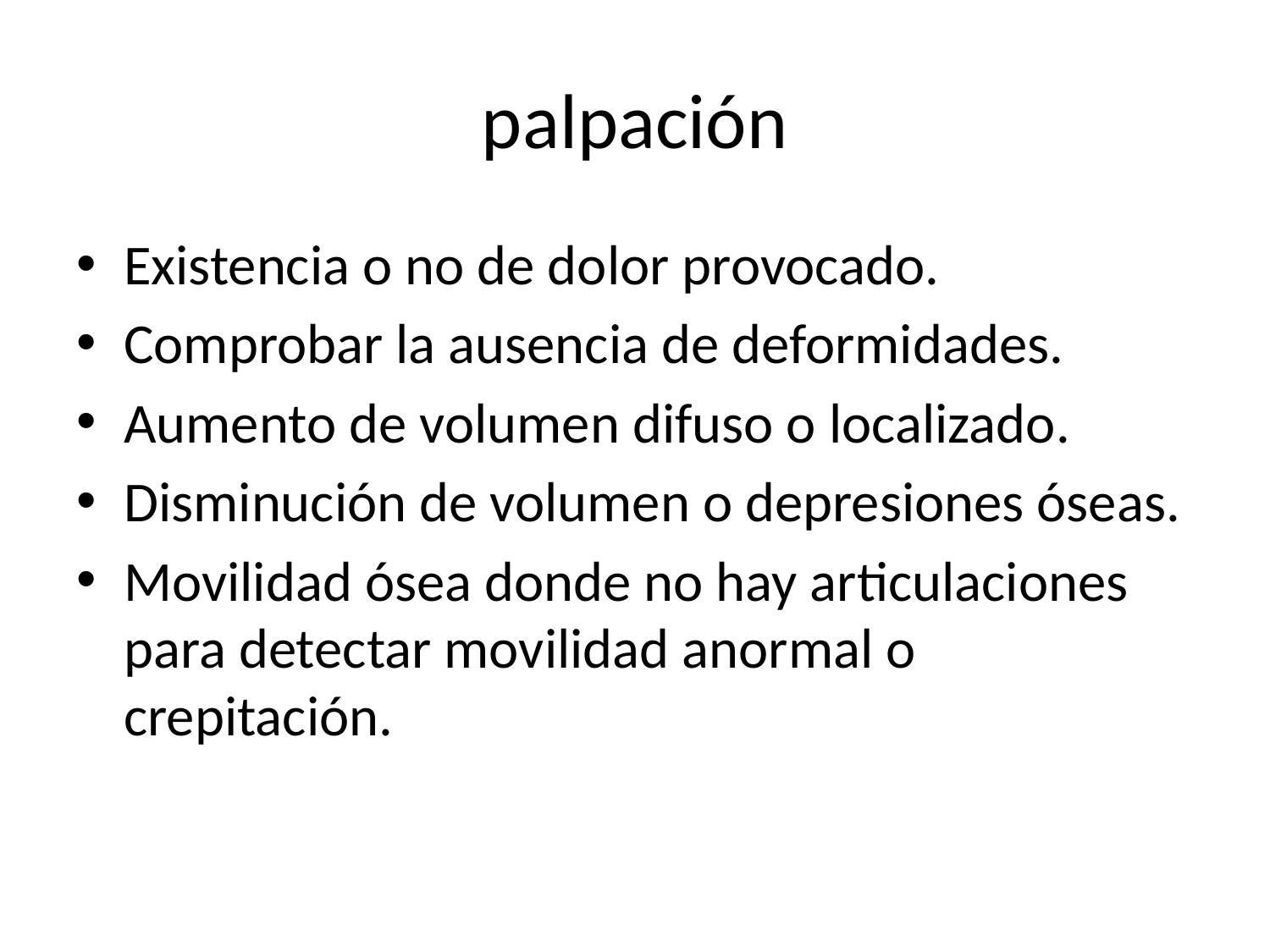

# palpación
Existencia o no de dolor provocado.
Comprobar la ausencia de deformidades.
Aumento de volumen difuso o localizado.
Disminución de volumen o depresiones óseas.
Movilidad ósea donde no hay articulaciones para detectar movilidad anormal o crepitación.